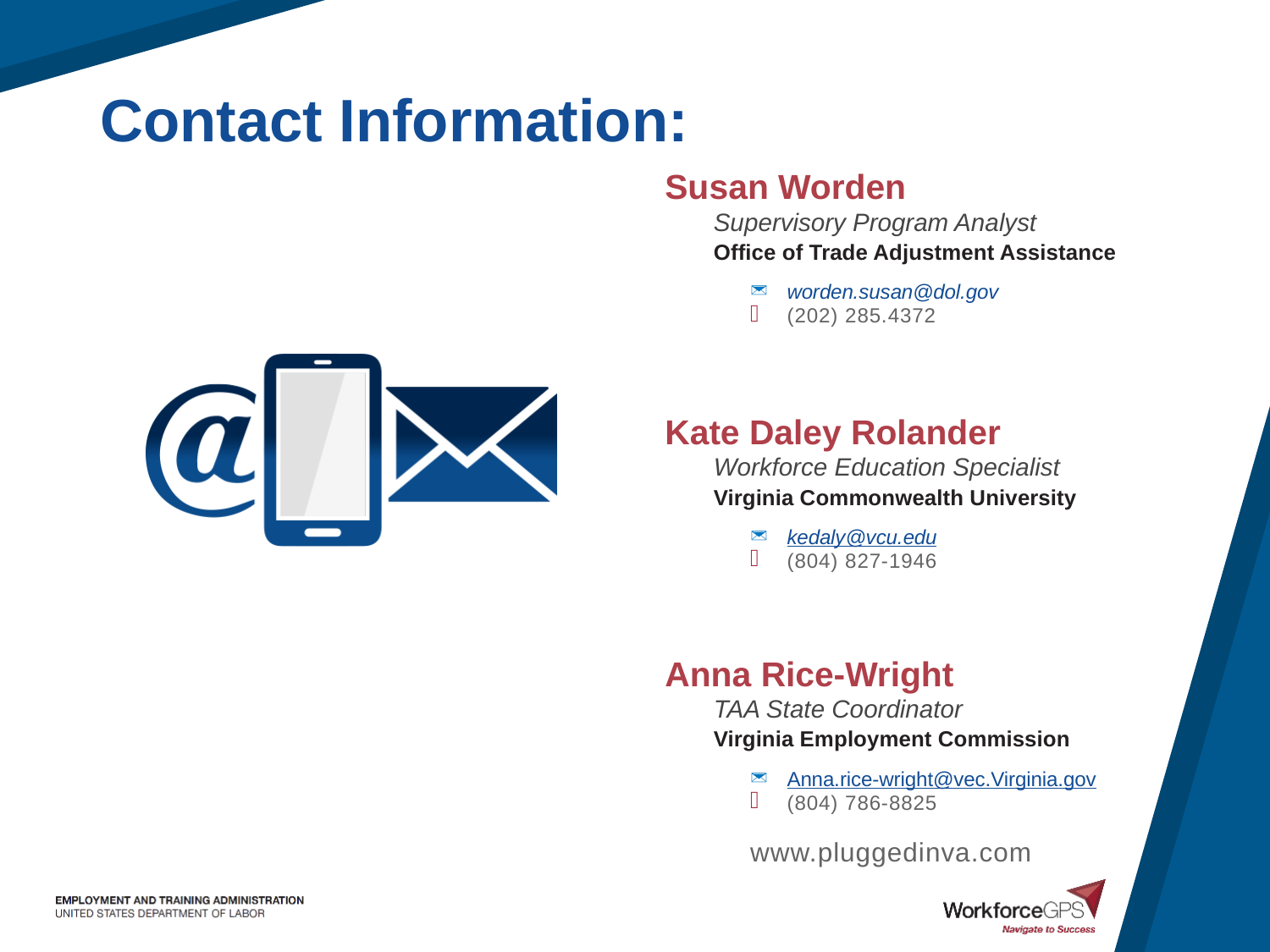

Susan Worden
Supervisory Program Analyst
Office of Trade Adjustment Assistance
worden.susan@dol.gov
(202) 285.4372

Kate Daley Rolander
Workforce Education Specialist
Virginia Commonwealth University
kedaly@vcu.edu
(804) 827-1946

Anna Rice-Wright
TAA State Coordinator
Virginia Employment Commission
Anna.rice-wright@vec.Virginia.gov
(804) 786-8825

www.pluggedinva.com